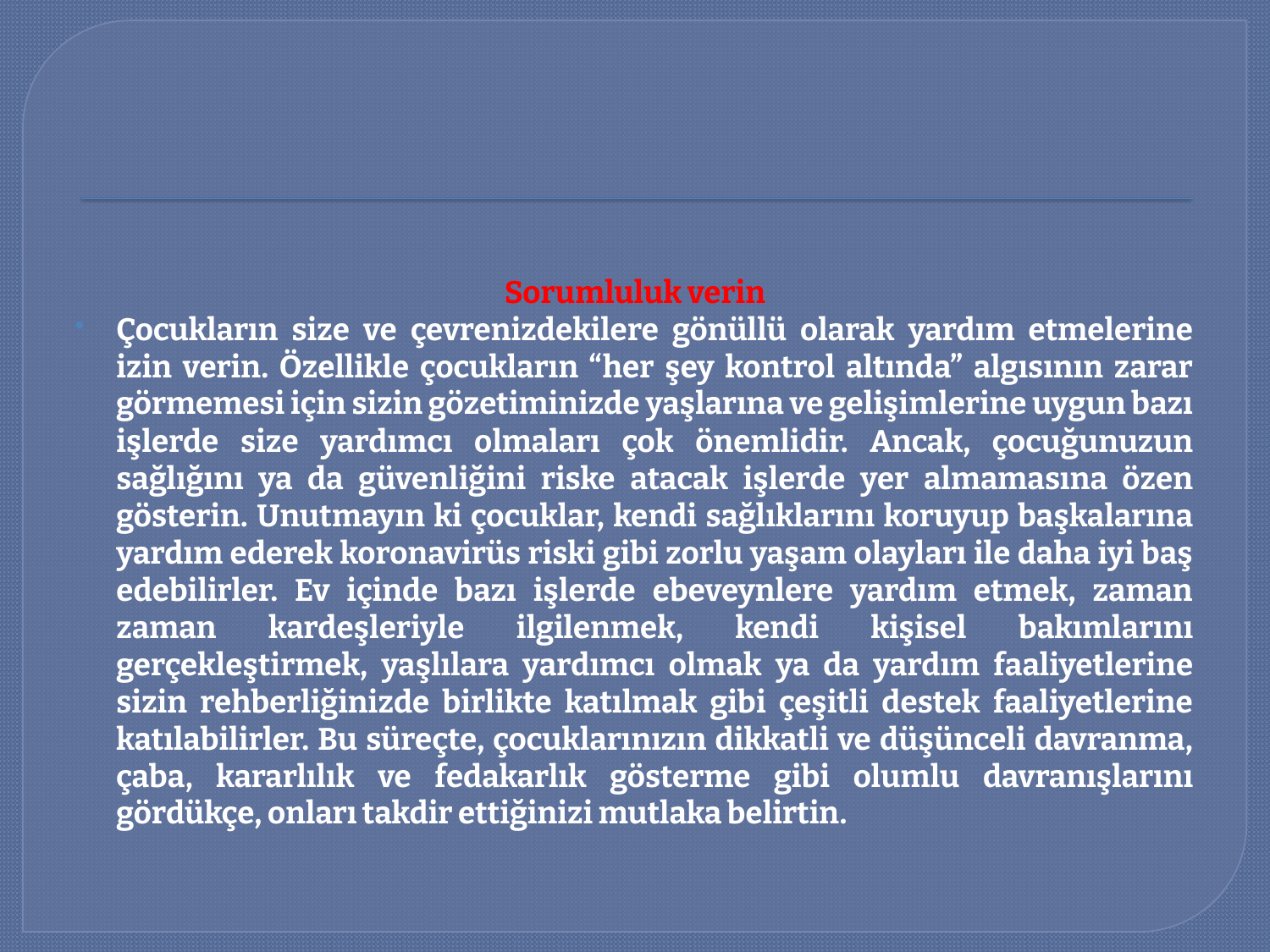

#

Sorumluluk verin
Çocukların size ve çevrenizdekilere gönüllü olarak yardım etmelerine izin verin. Özellikle çocukların “her şey kontrol altında” algısının zarar görmemesi için sizin gözetiminizde yaşlarına ve gelişimlerine uygun bazı işlerde size yardımcı olmaları çok önemlidir. Ancak, çocuğunuzun sağlığını ya da güvenliğini riske atacak işlerde yer almamasına özen gösterin. Unutmayın ki çocuklar, kendi sağlıklarını koruyup başkalarına yardım ederek koronavirüs riski gibi zorlu yaşam olayları ile daha iyi baş edebilirler. Ev içinde bazı işlerde ebeveynlere yardım etmek, zaman zaman kardeşleriyle ilgilenmek, kendi kişisel bakımlarını gerçekleştirmek, yaşlılara yardımcı olmak ya da yardım faaliyetlerine sizin rehberliğinizde birlikte katılmak gibi çeşitli destek faaliyetlerine katılabilirler. Bu süreçte, çocuklarınızın dikkatli ve düşünceli davranma, çaba, kararlılık ve fedakarlık gösterme gibi olumlu davranışlarını gördükçe, onları takdir ettiğinizi mutlaka belirtin.